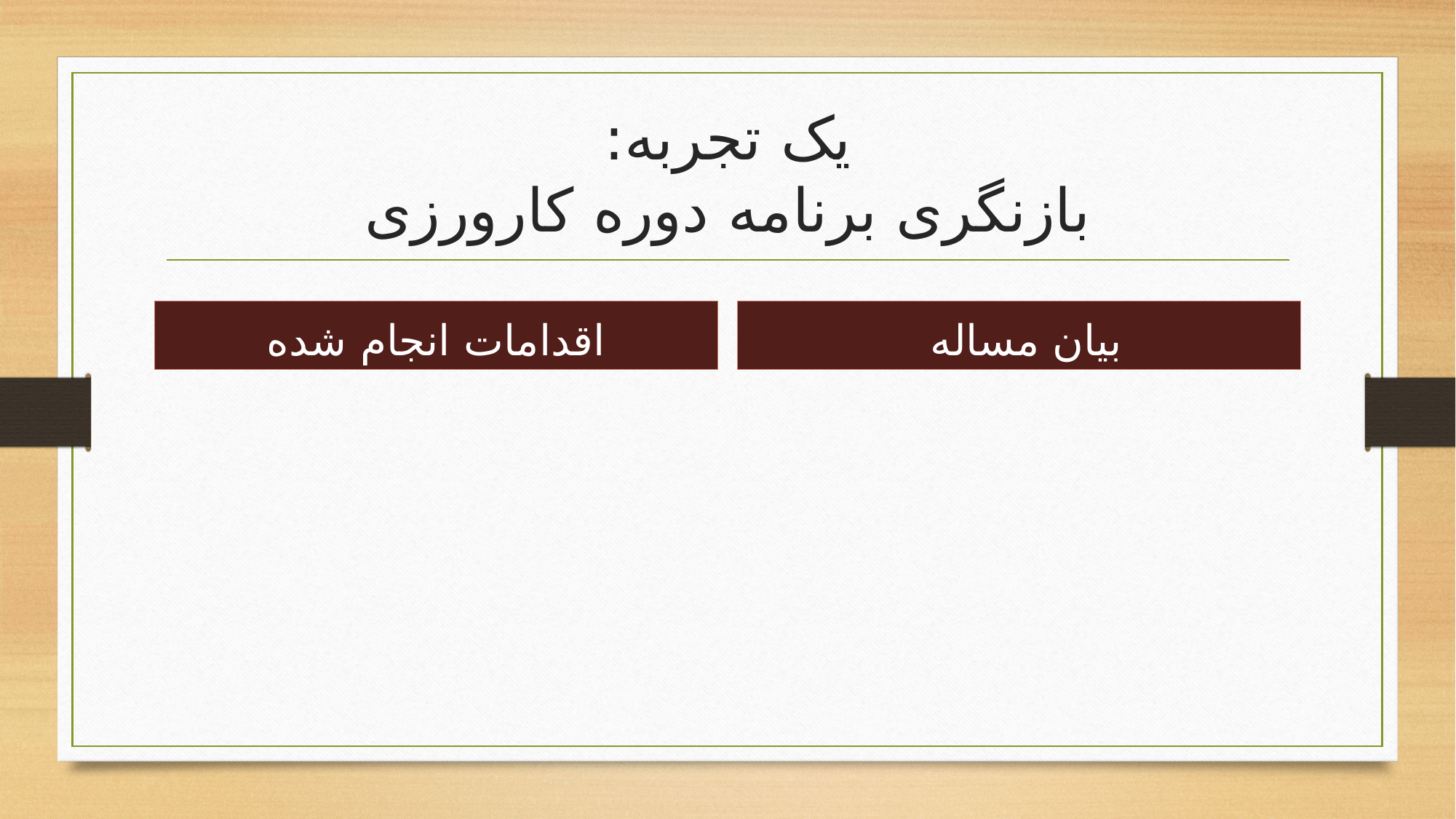

# یک تجربه: بازنگری برنامه دوره کارورزی
اقدامات انجام شده
بیان مساله